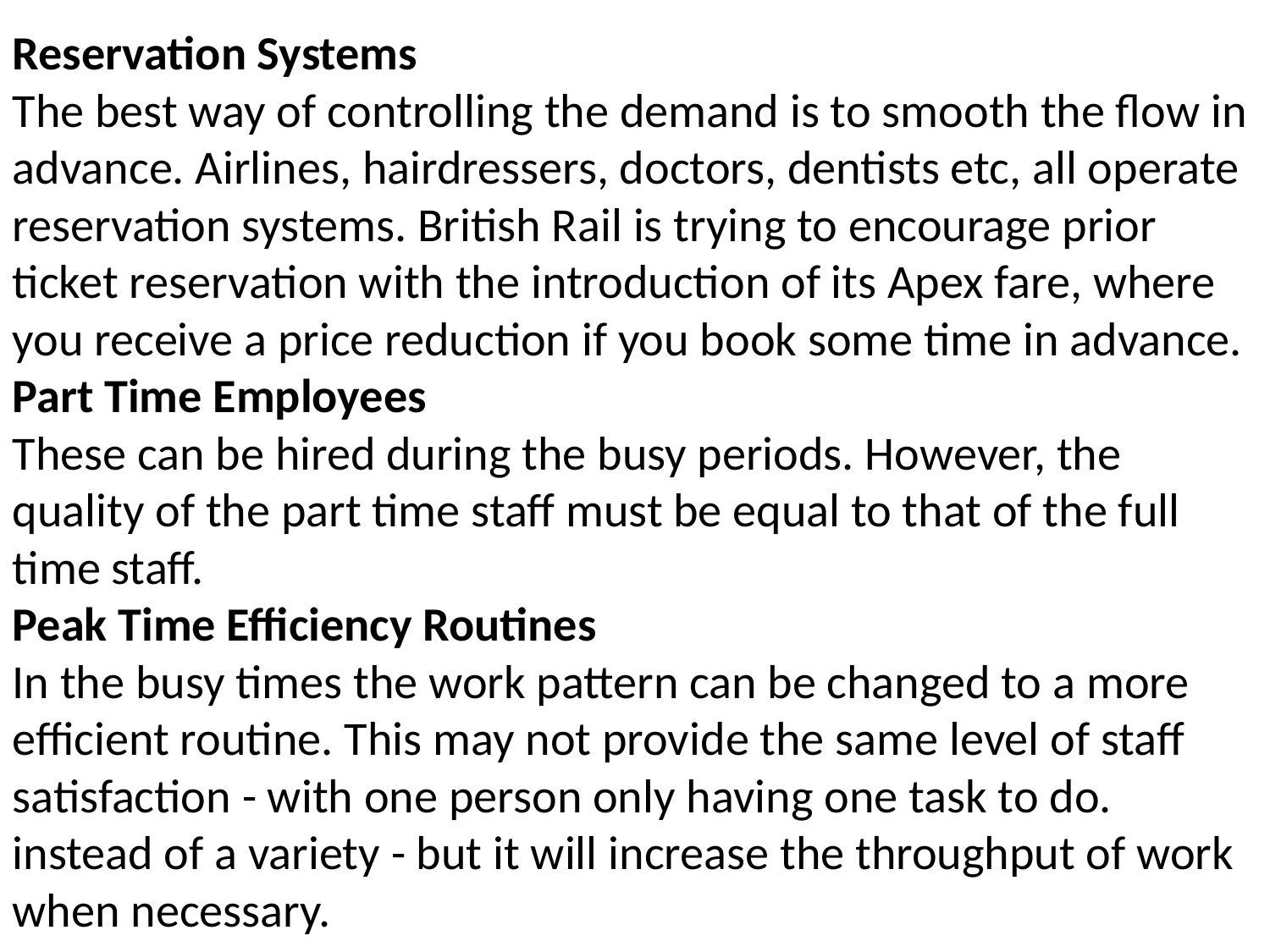

Reservation Systems
The best way of controlling the demand is to smooth the flow in advance. Airlines, hairdressers, doctors, dentists etc, all operate reservation systems. British Rail is trying to encourage prior ticket reservation with the introduction of its Apex fare, where you receive a price reduction if you book some time in advance.
Part Time Employees
These can be hired during the busy periods. However, the quality of the part time staff must be equal to that of the full time staff.
Peak Time Efficiency Routines
In the busy times the work pattern can be changed to a more efficient routine. This may not provide the same level of staff satisfaction - with one person only having one task to do. instead of a variety - but it will increase the throughput of work when necessary.